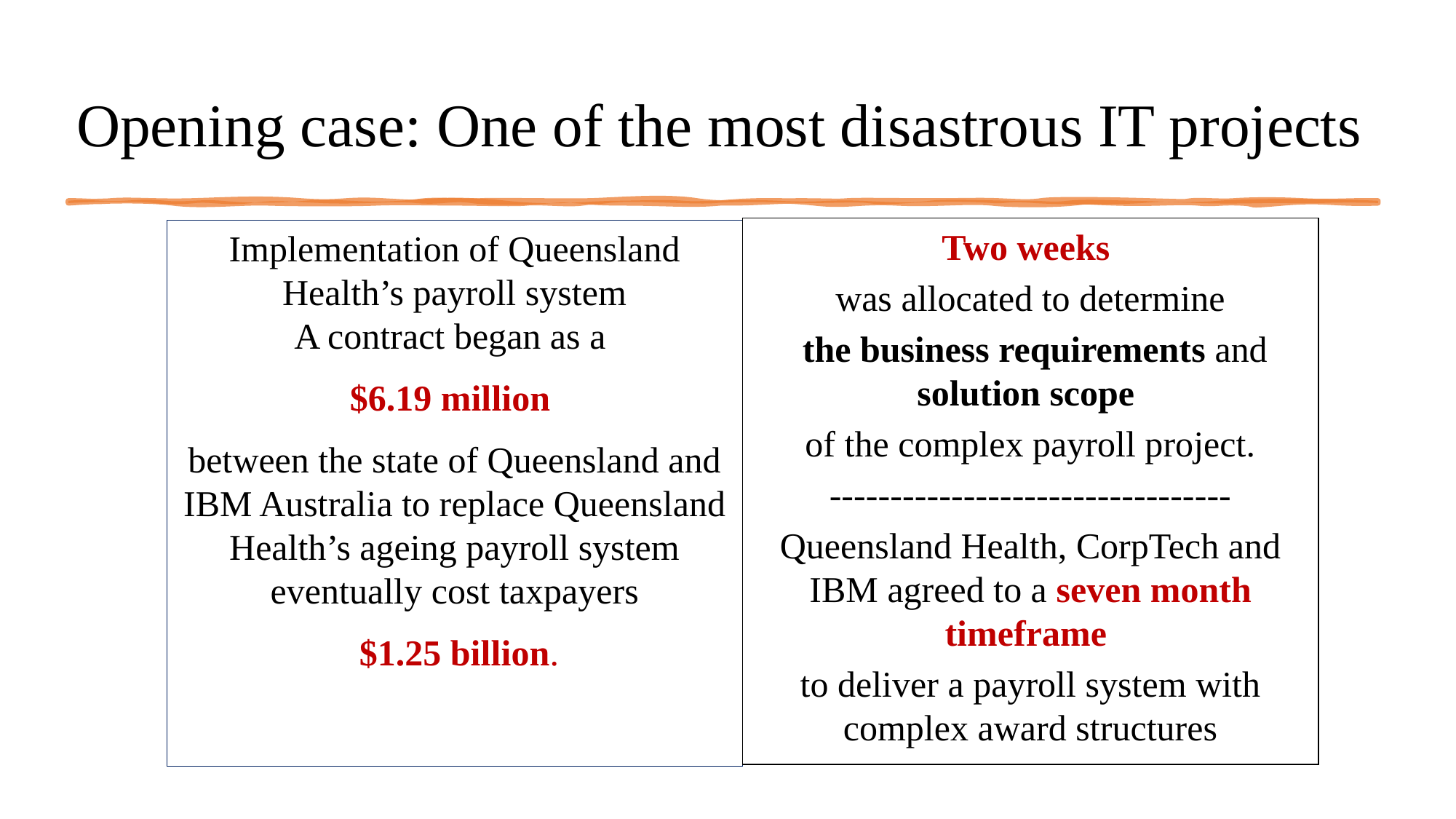

# Opening case: One of the most disastrous IT projects

Two weeks
was allocated to determine
 the business requirements and solution scope
of the complex payroll project.
---------------------------------
Queensland Health, CorpTech and IBM agreed to a seven month timeframe
to deliver a payroll system with complex award structures
Implementation of Queensland Health’s payroll system
A contract began as a
$6.19 million
between the state of Queensland and IBM Australia to replace Queensland Health’s ageing payroll system eventually cost taxpayers
 $1.25 billion.